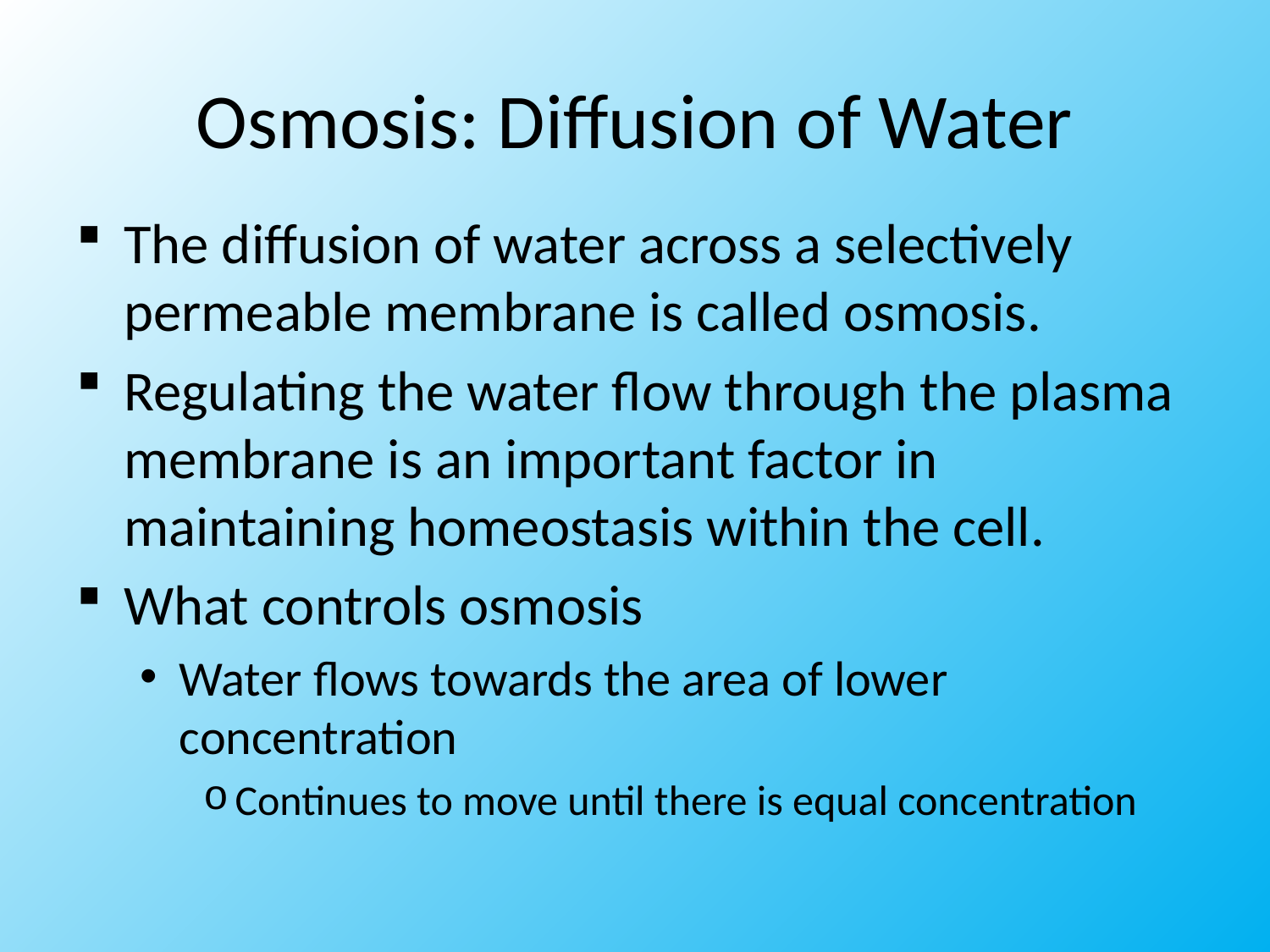

# Osmosis: Diffusion of Water
The diffusion of water across a selectively permeable membrane is called osmosis.
Regulating the water flow through the plasma membrane is an important factor in maintaining homeostasis within the cell.
What controls osmosis
Water flows towards the area of lower concentration
Continues to move until there is equal concentration